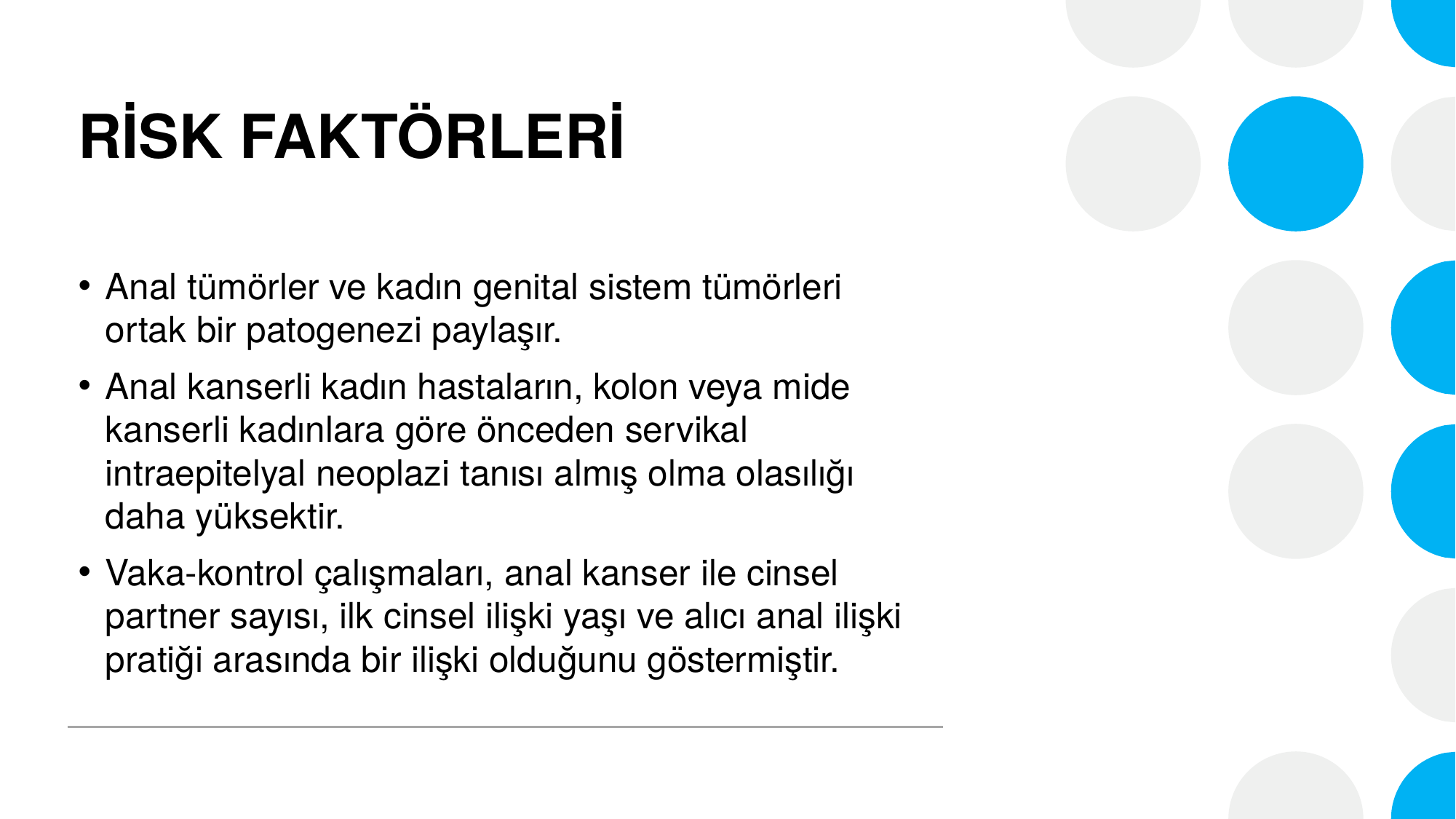

# RİSK FAKTÖRLERİ
Anal tümörler ve kadın genital sistem tümörleri ortak bir patogenezi paylaşır.
Anal kanserli kadın hastaların, kolon veya mide kanserli kadınlara göre önceden servikal intraepitelyal neoplazi tanısı almış olma olasılığı daha yüksektir.
Vaka-kontrol çalışmaları, anal kanser ile cinsel partner sayısı, ilk cinsel ilişki yaşı ve alıcı anal ilişki pratiği arasında bir ilişki olduğunu göstermiştir.